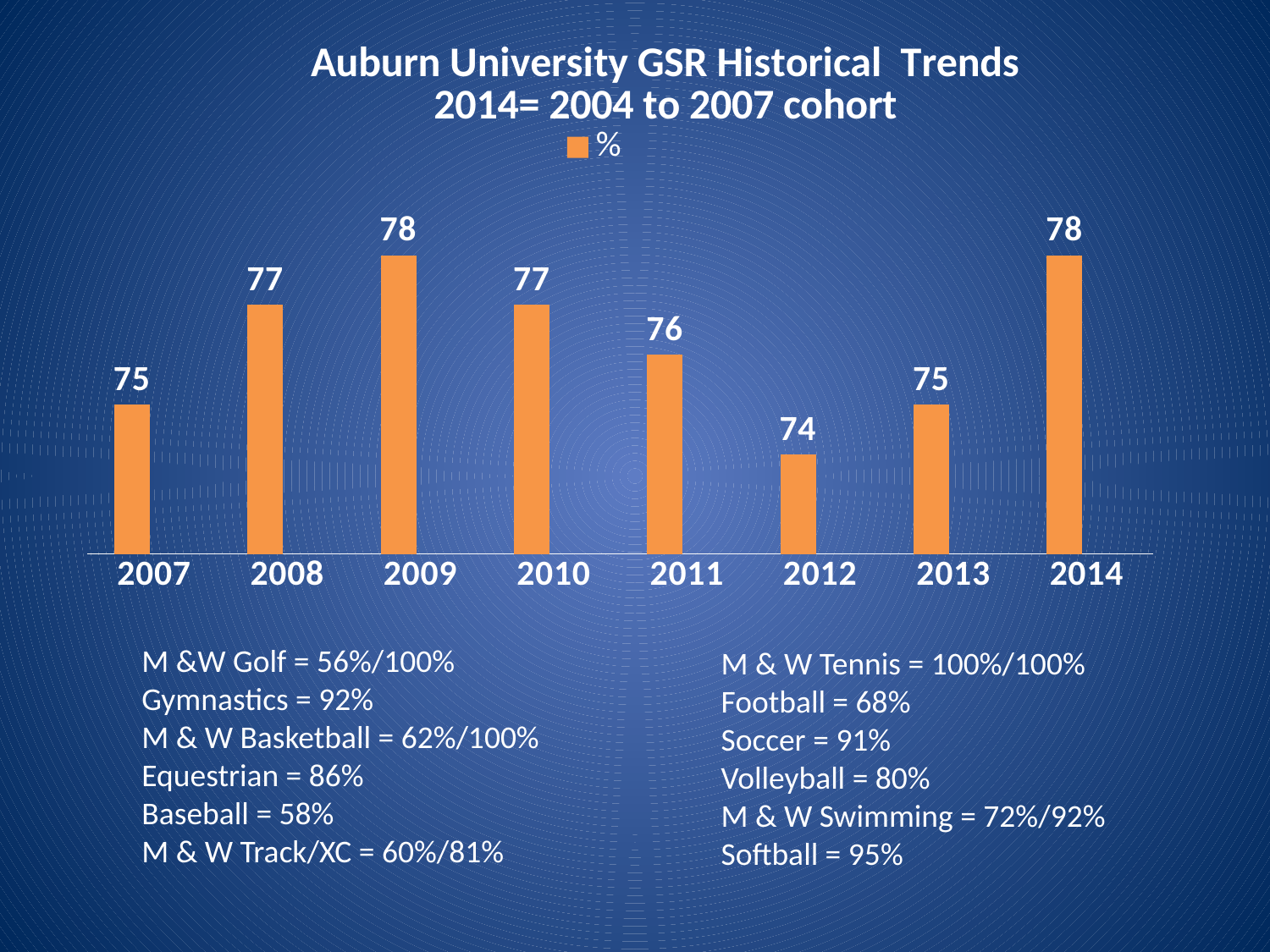

### Chart: Auburn University GSR Historical  Trends
2014= 2004 to 2007 cohort

| Category | % |  |
|---|---|---|
| 2007 | 75.0 | None |
| 2008 | 77.0 | None |
| 2009 | 78.0 | None |
| 2010 | 77.0 | None |
| 2011 | 76.0 | None |
| 2012 | 74.0 | None |
| 2013 | 75.0 | None |
| 2014 | 78.0 | None |
M &W Golf = 56%/100%
Gymnastics = 92%
M & W Basketball = 62%/100%
Equestrian = 86%
Baseball = 58%
M & W Track/XC = 60%/81%
M & W Tennis = 100%/100%
Football = 68%
Soccer = 91%
Volleyball = 80%
M & W Swimming = 72%/92%
Softball = 95%